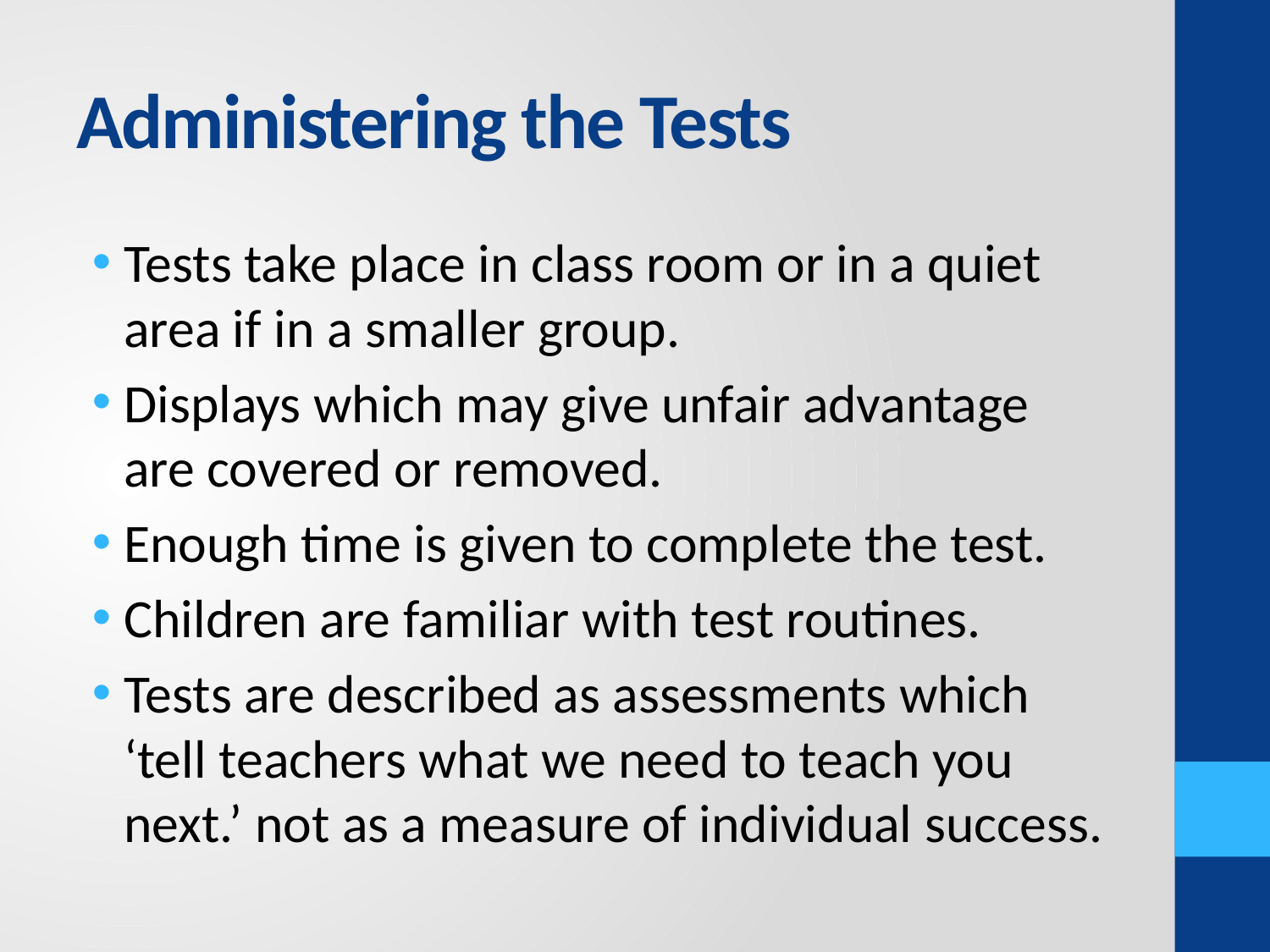

# Administering the Tests
Tests take place in class room or in a quiet area if in a smaller group.
Displays which may give unfair advantage are covered or removed.
Enough time is given to complete the test.
Children are familiar with test routines.
Tests are described as assessments which ‘tell teachers what we need to teach you next.’ not as a measure of individual success.